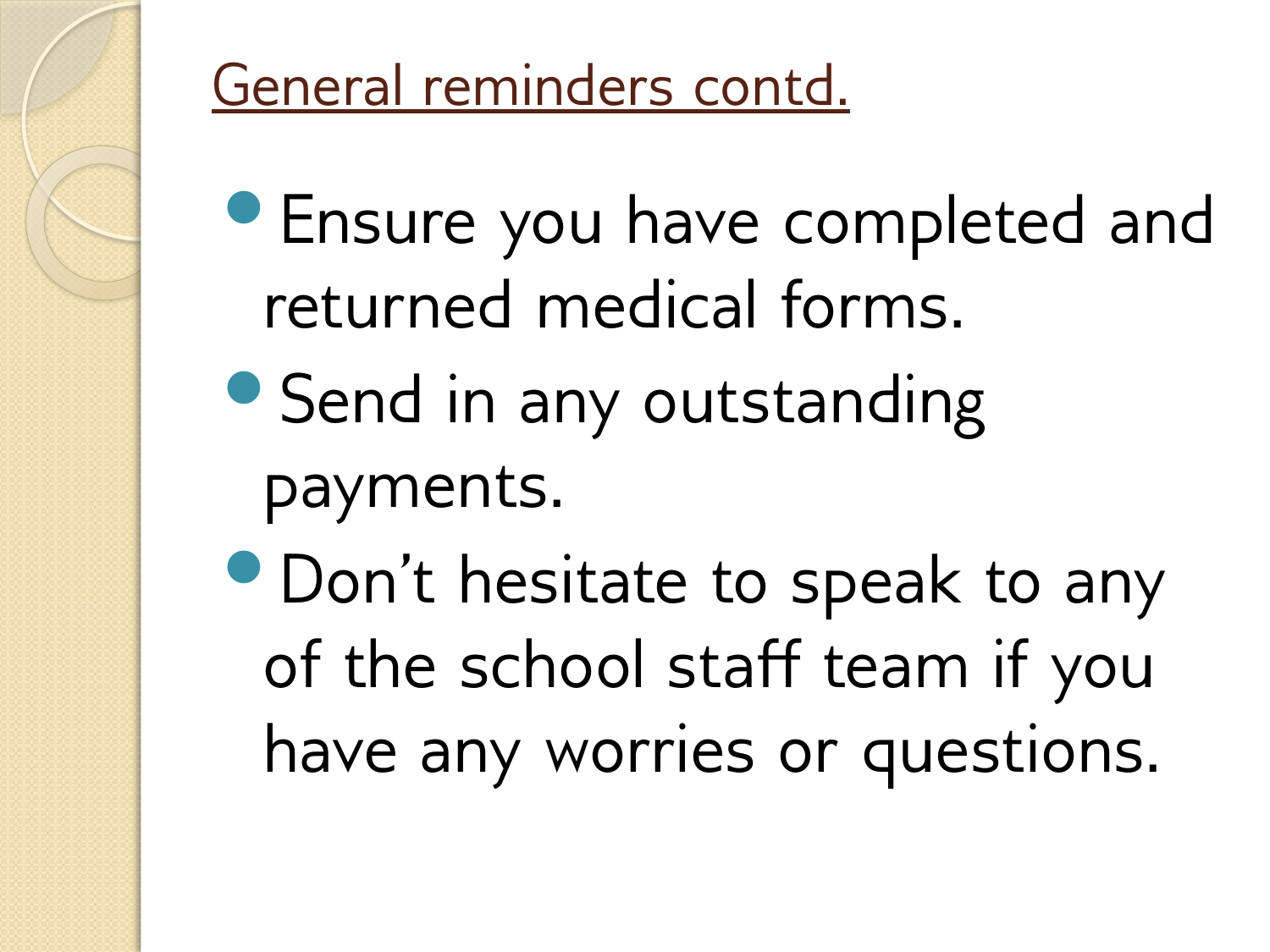

# General reminders contd.
Ensure you have completed and returned medical forms.
Send in any outstanding payments.
Don’t hesitate to speak to any of the school staff team if you have any worries or questions.